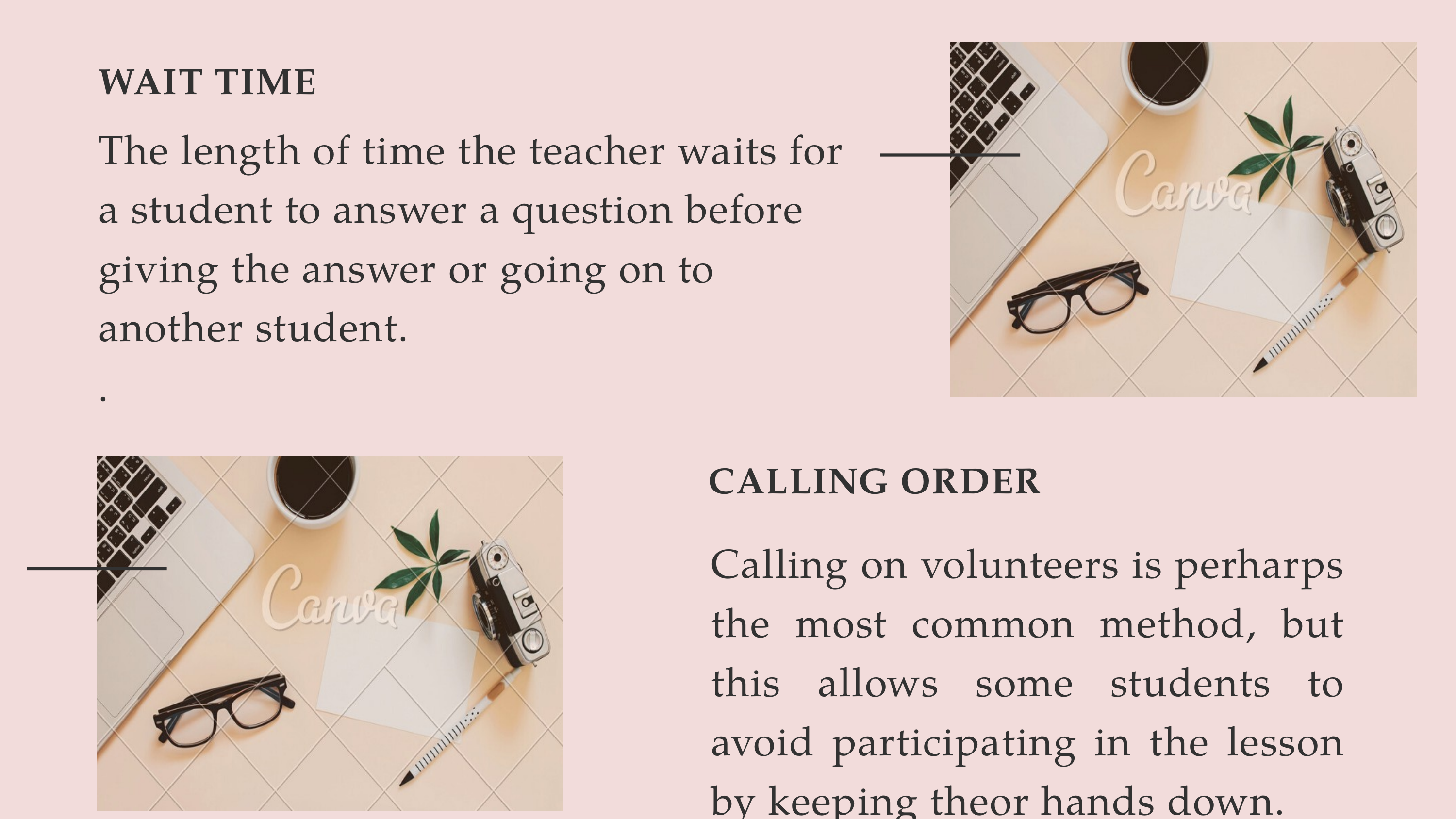

WAIT TIME
The length of time the teacher waits for a student to answer a question before giving the answer or going on to another student.
.

CALLING ORDER
	Calling on volunteers is perharps the most common method, but this allows some students to avoid participating in the lesson by keeping theor hands down.